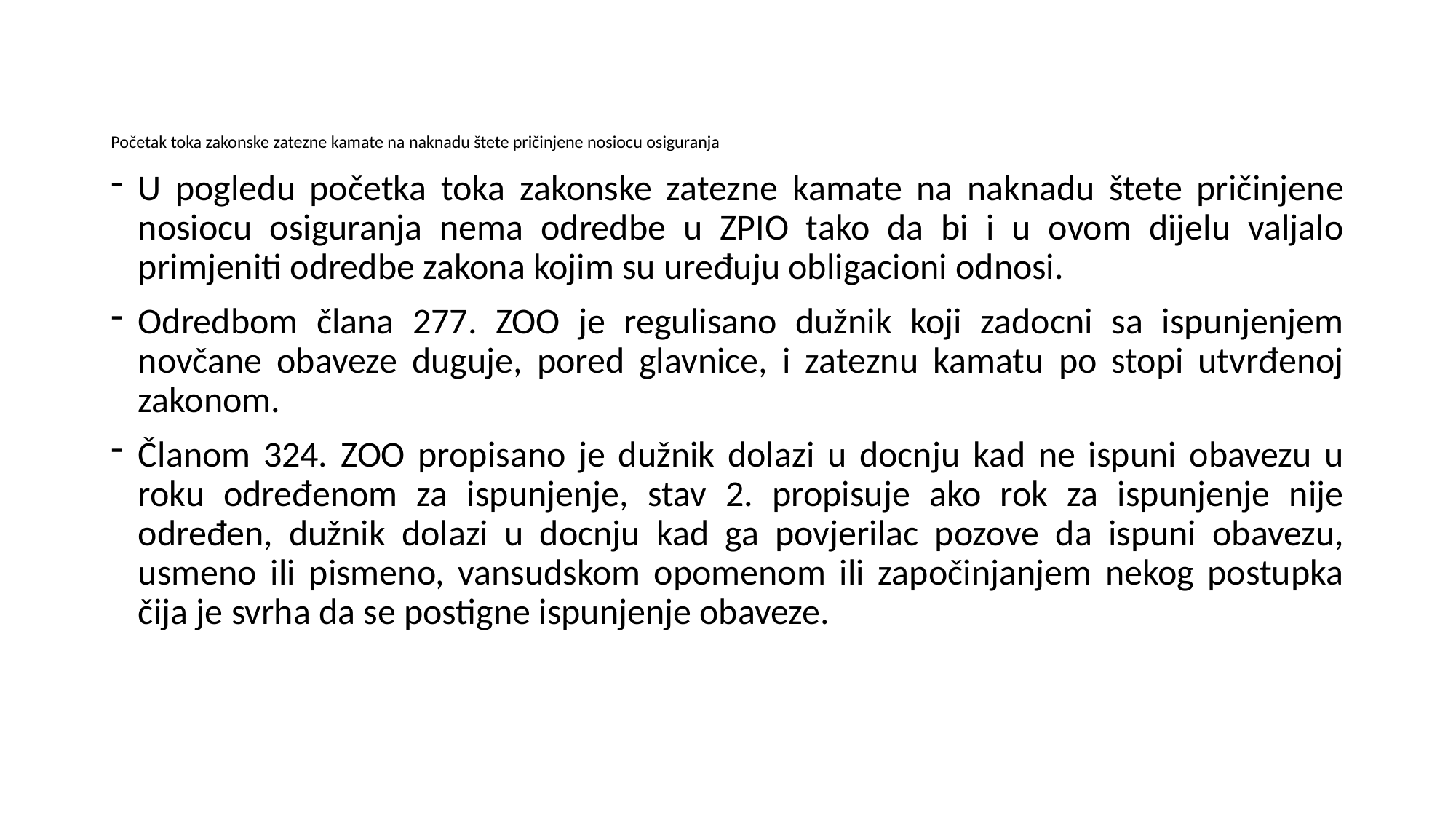

# Početak toka zakonske zatezne kamate na naknadu štete pričinjene nosiocu osiguranja
U pogledu početka toka zakonske zatezne kamate na naknadu štete pričinjene nosiocu osiguranja nema odredbe u ZPIO tako da bi i u ovom dijelu valjalo primjeniti odredbe zakona kojim su uređuju obligacioni odnosi.
Odredbom člana 277. ZOO je regulisano dužnik koji zadocni sa ispunjenjem novčane obaveze duguje, pored glavnice, i zateznu kamatu po stopi utvrđenoj zakonom.
Članom 324. ZOO propisano je dužnik dolazi u docnju kad ne ispuni obavezu u roku određenom za ispunjenje, stav 2. propisuje ako rok za ispunjenje nije određen, dužnik dolazi u docnju kad ga povjerilac pozove da ispuni obavezu, usmeno ili pismeno, vansudskom opomenom ili započinjanjem nekog postupka čija je svrha da se postigne ispunjenje obaveze.